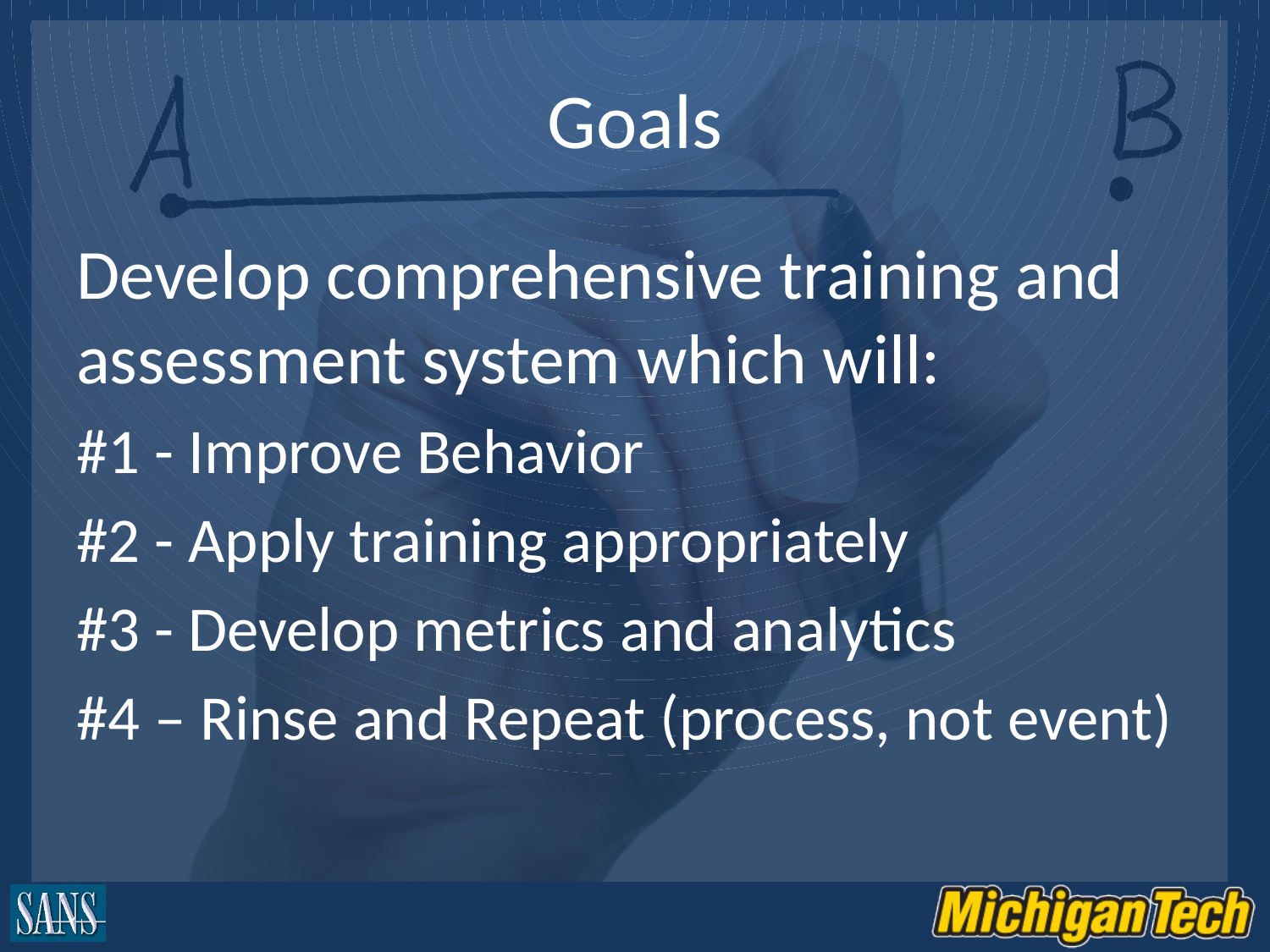

Goals
Develop comprehensive training and assessment system which will:
#1 - Improve Behavior
#2 - Apply training appropriately
#3 - Develop metrics and analytics
#4 – Rinse and Repeat (process, not event)